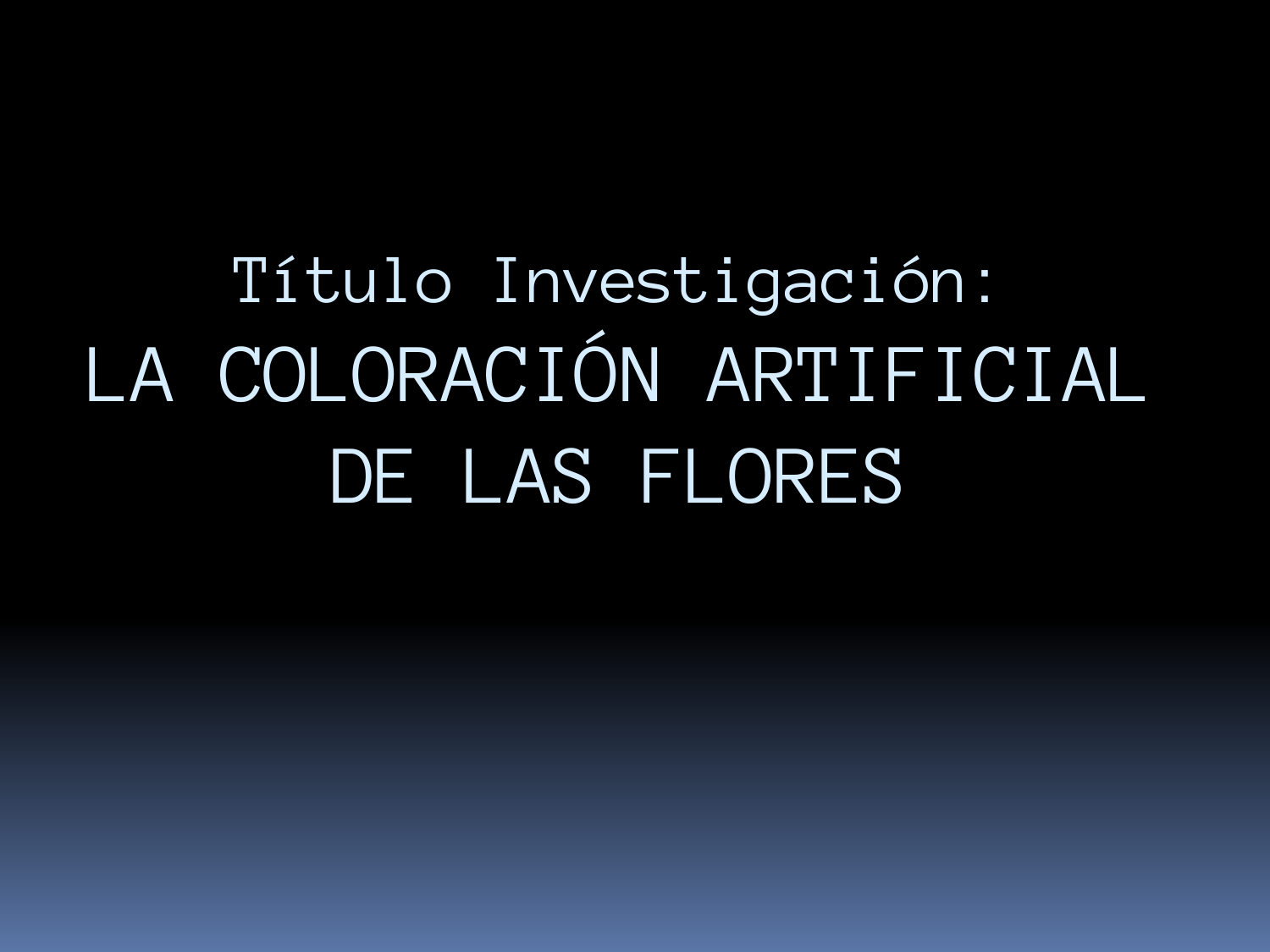

# Título Investigación: LA COLORACIÓN ARTIFICIAL DE LAS FLORES